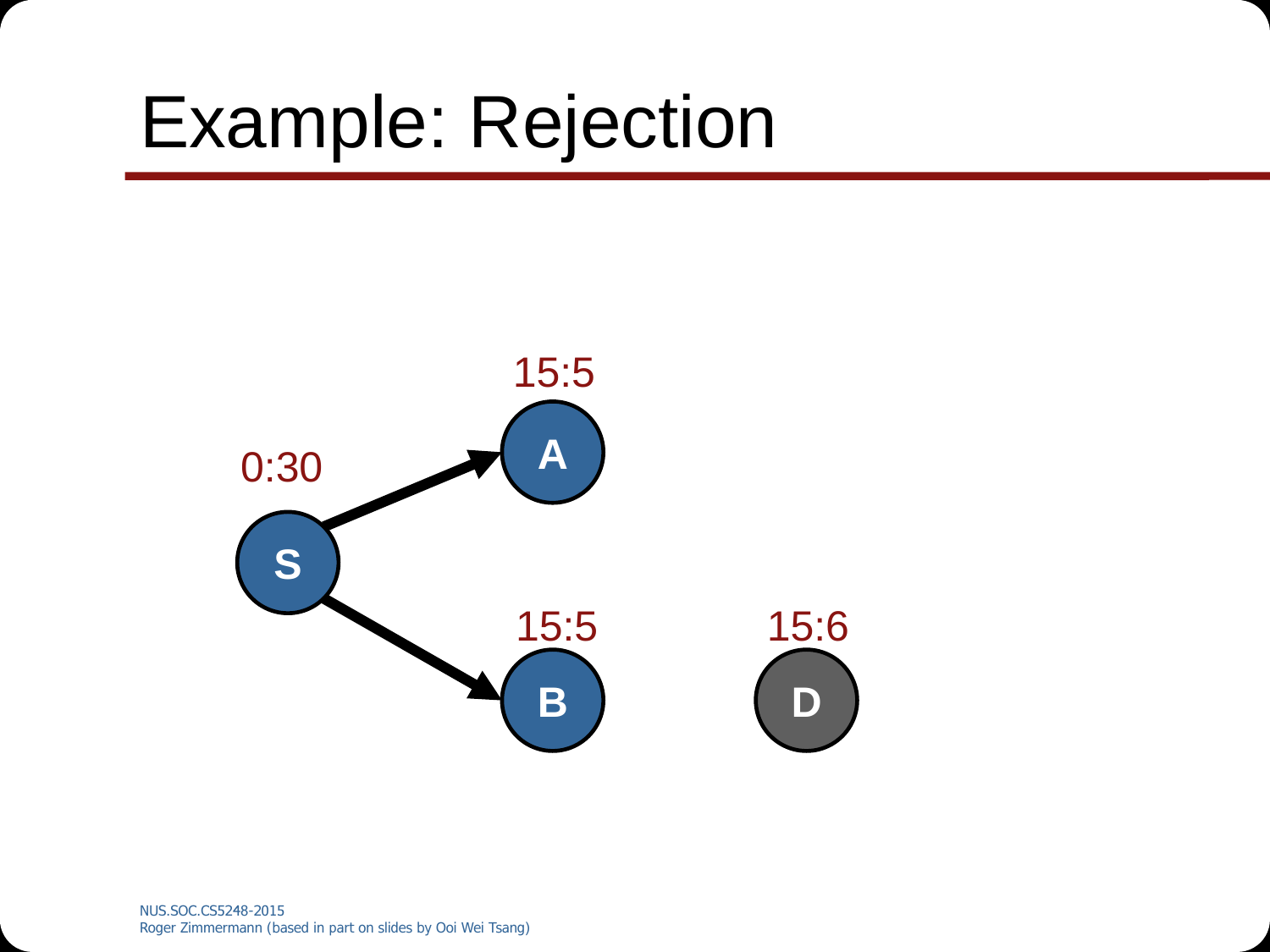

# Example: Rejection
15:5
A
0:30
S
15:5
15:6
B
D

NUS.SOC.CS5248-2015
Roger Zimmermann (based in part on slides by Ooi Wei Tsang)